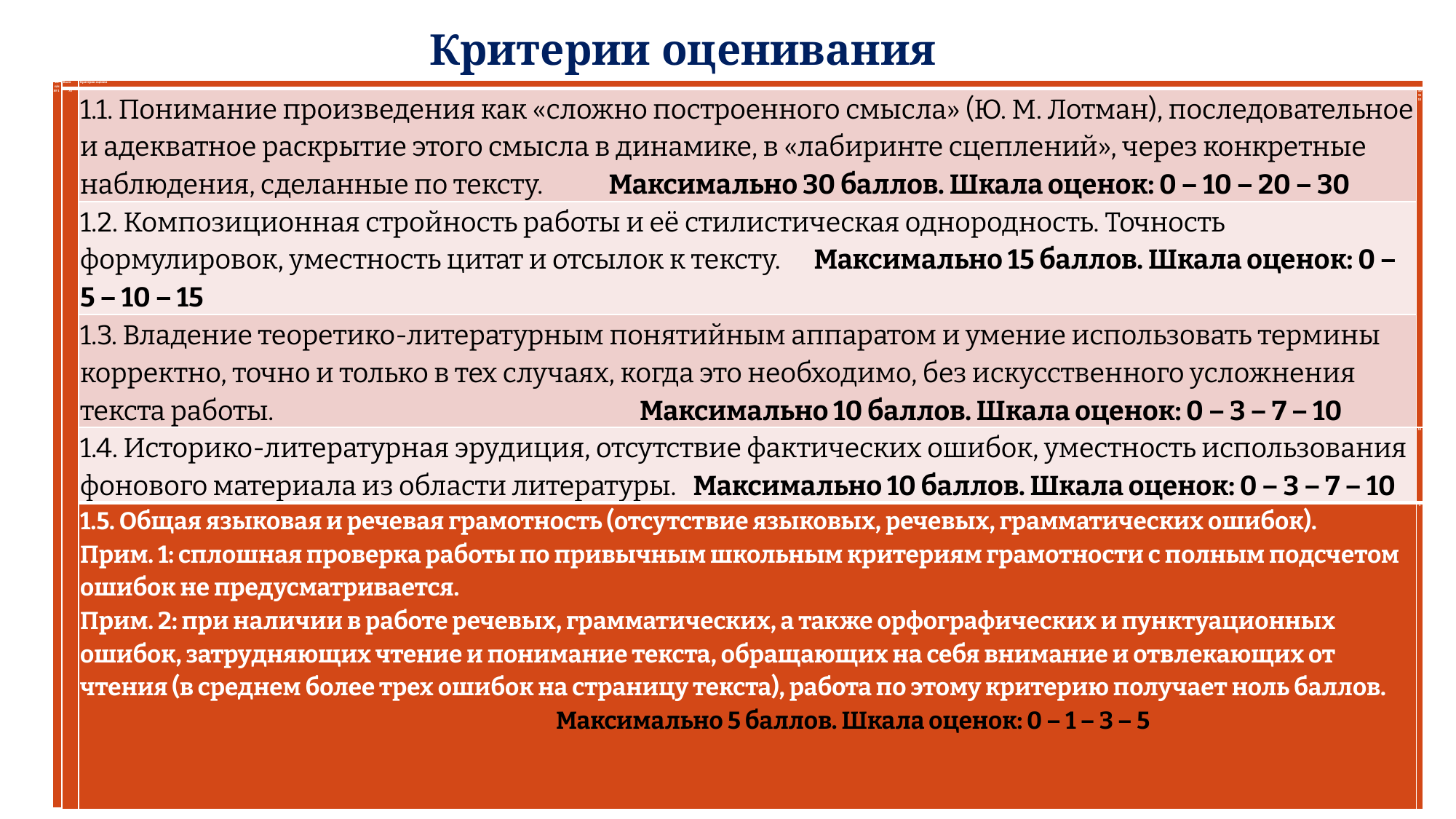

Критерии оценивания
| № п/п № 1 | Балл | Критерии оценки |  |
| --- | --- | --- | --- |
|  | 70 | 1.1. Понимание произведения как «сложно построенного смысла» (Ю. М. Лотман), последовательное и адекватное раскрытие этого смысла в динамике, в «лабиринте сцеплений», через конкретные наблюдения, сделанные по тексту. Максимально 30 баллов. Шкала оценок: 0 – 10 – 20 – 30 | 30 15 10 |
|  |  | 1.2. Композиционная стройность работы и её стилистическая однородность. Точность формулировок, уместность цитат и отсылок к тексту. Максимально 15 баллов. Шкала оценок: 0 – 5 – 10 – 15 |  |
|  |  | 1.3. Владение теоретико-литературным понятийным аппаратом и умение использовать термины корректно, точно и только в тех случаях, когда это необходимо, без искусственного усложнения текста работы. Максимально 10 баллов. Шкала оценок: 0 – 3 – 7 – 10 |  |
|  |  | 1.4. Историко-литературная эрудиция, отсутствие фактических ошибок, уместность использования фонового материала из области литературы. Максимально 10 баллов. Шкала оценок: 0 – 3 – 7 – 10 | 10 |
|  |  | 1.5. Общая языковая и речевая грамотность (отсутствие языковых, речевых, грамматических ошибок). Прим. 1: сплошная проверка работы по привычным школьным критериям грамотности с полным подсчетом ошибок не предусматривается. Прим. 2: при наличии в работе речевых, грамматических, а также орфографических и пунктуационных ошибок, затрудняющих чтение и понимание текста, обращающих на себя внимание и отвлекающих от чтения (в среднем более трех ошибок на страницу текста), работа по этому критерию получает ноль баллов. Максимально 5 баллов. Шкала оценок: 0 – 1 – 3 – 5 | 5 |